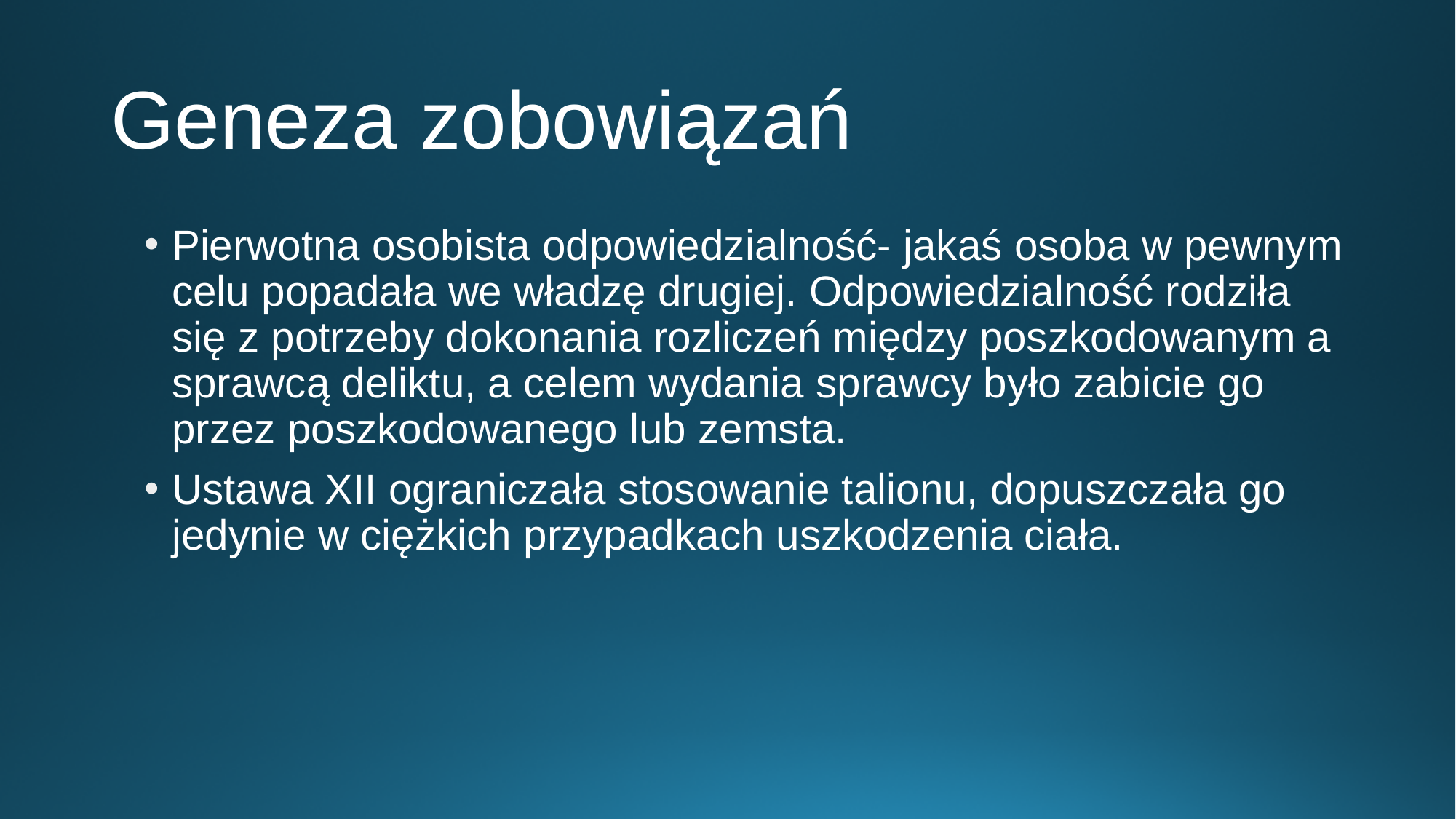

# Geneza zobowiązań
Pierwotna osobista odpowiedzialność- jakaś osoba w pewnym celu popadała we władzę drugiej. Odpowiedzialność rodziła się z potrzeby dokonania rozliczeń między poszkodowanym a sprawcą deliktu, a celem wydania sprawcy było zabicie go przez poszkodowanego lub zemsta.
Ustawa XII ograniczała stosowanie talionu, dopuszczała go jedynie w ciężkich przypadkach uszkodzenia ciała.